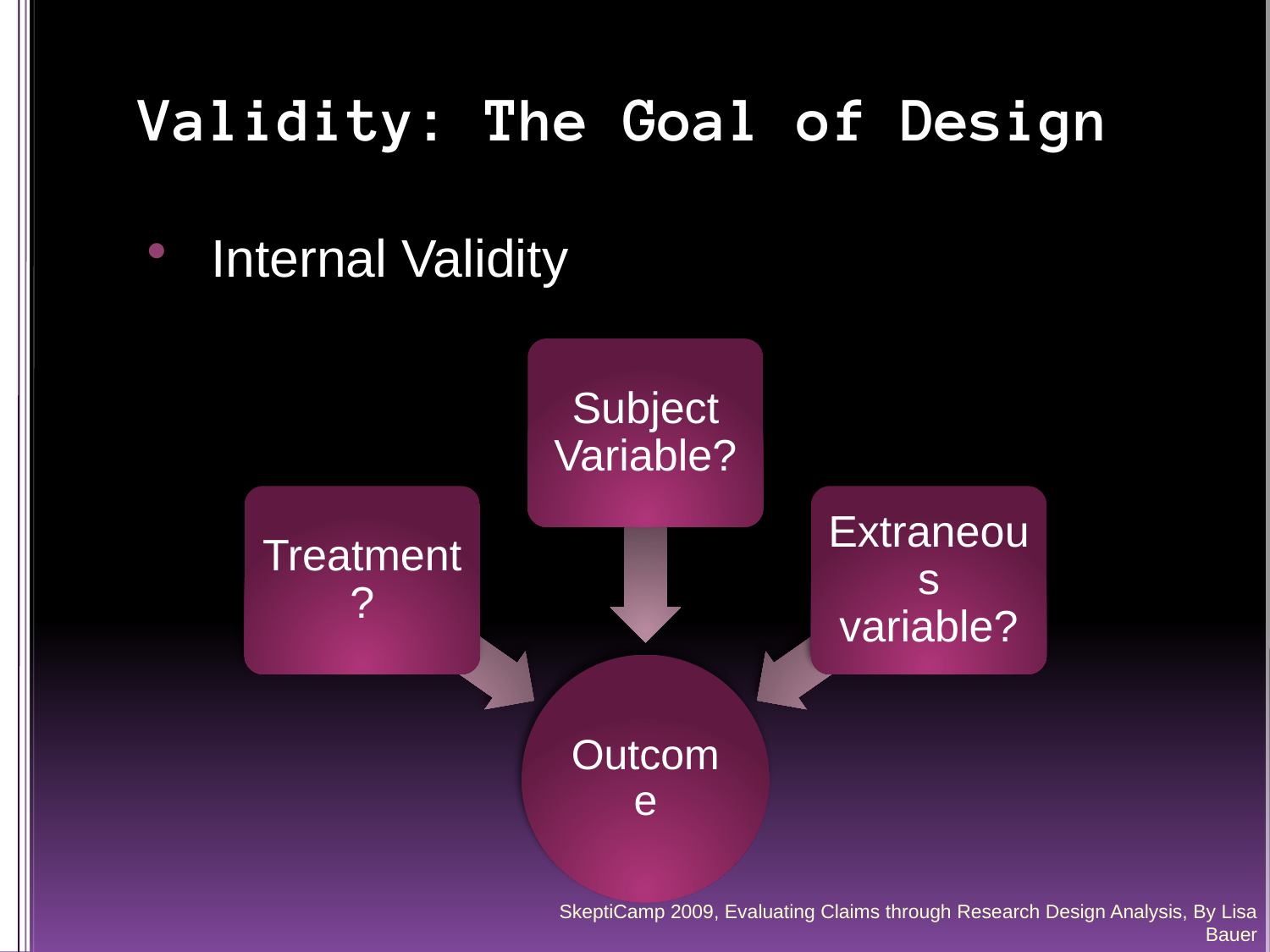

# Validity: The Goal of Design
 Internal Validity
Outcome
Treatment?
Subject Variable?
Extraneous variable?
SkeptiCamp 2009, Evaluating Claims through Research Design Analysis, By Lisa Bauer